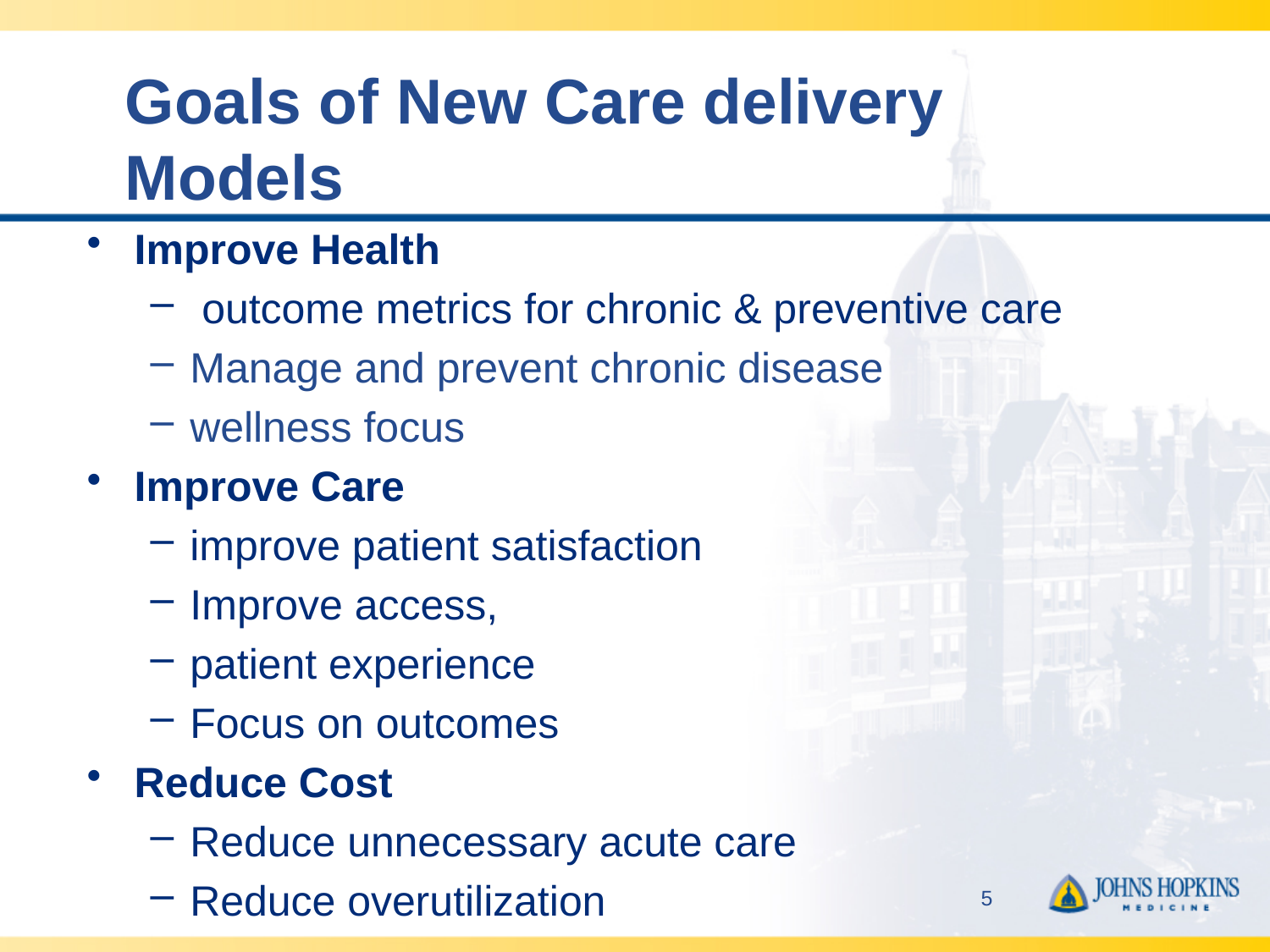

# Goals of New Care delivery Models

Improve Health
 outcome metrics for chronic & preventive care
Manage and prevent chronic disease
wellness focus
Improve Care
improve patient satisfaction
Improve access,
patient experience
Focus on outcomes
Reduce Cost
Reduce unnecessary acute care
Reduce overutilization

5